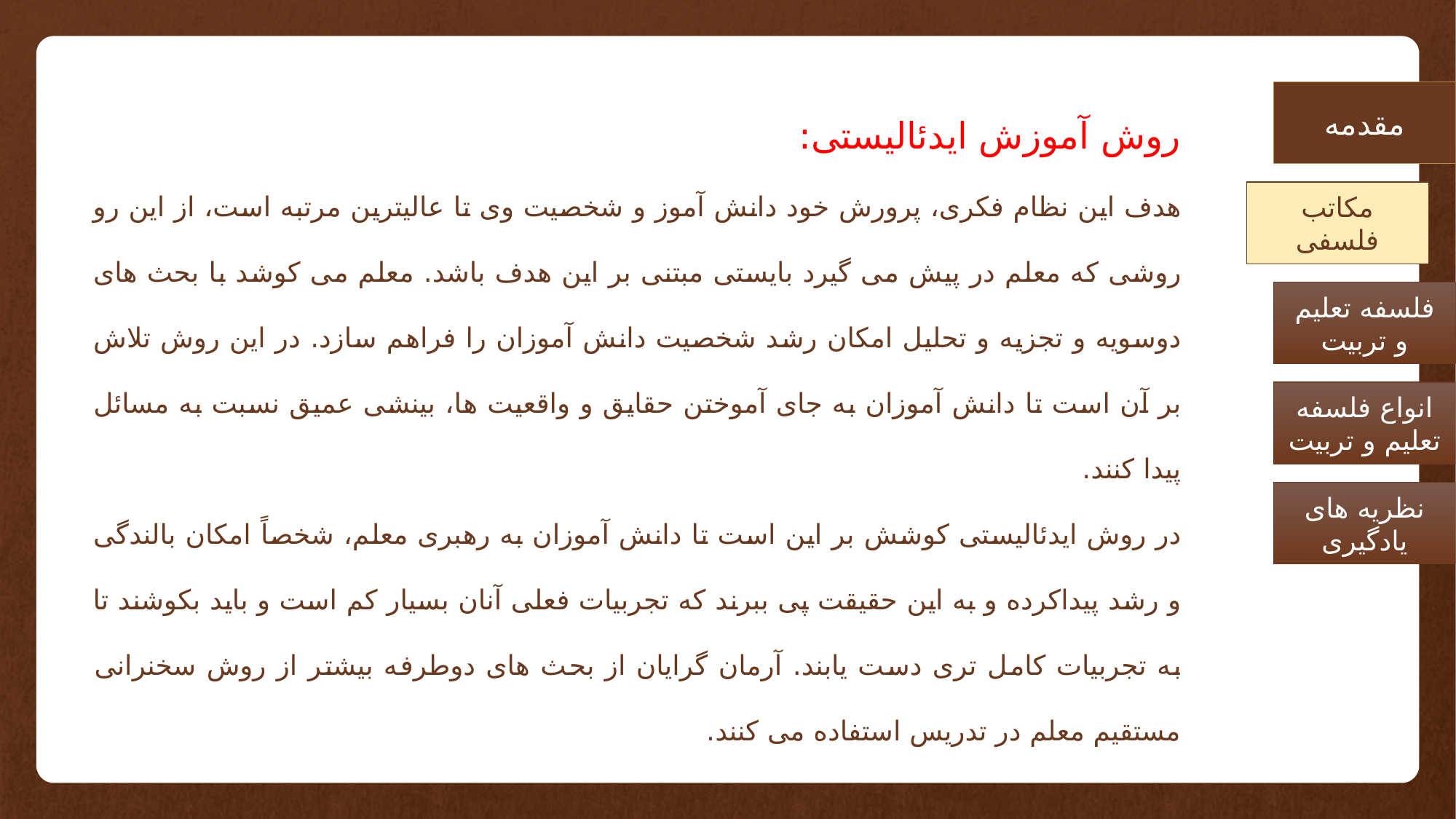

روش آموزش ایدئالیستی:
هدف این نظام فکری، پرورش خود دانش آموز و شخصیت وی تا عالیترین مرتبه است، از این رو روشی که معلم در پیش می گیرد بایستی مبتنی بر این هدف باشد. معلم می کوشد با بحث های دوسویه و تجزیه و تحلیل امکان رشد شخصیت دانش آموزان را فراهم سازد. در این روش تلاش بر آن است تا دانش آموزان به جای آموختن حقایق و واقعیت ها، بینشی عمیق نسبت به مسائل پیدا کنند.
در روش ایدئالیستی کوشش بر این است تا دانش آموزان به رهبری معلم، شخصاً امکان بالندگی و رشد پیداکرده و به این حقیقت پی ببرند که تجربیات فعلی آنان بسیار کم است و باید بکوشند تا به تجربیات کامل تری دست یابند. آرمان گرایان از بحث های دوطرفه بیشتر از روش سخنرانی مستقیم معلم در تدریس استفاده می کنند.
مقدمه
مکاتب فلسفی
فلسفه تعلیم و تربیت
انواع فلسفه تعلیم و تربیت
نظریه های یادگیری